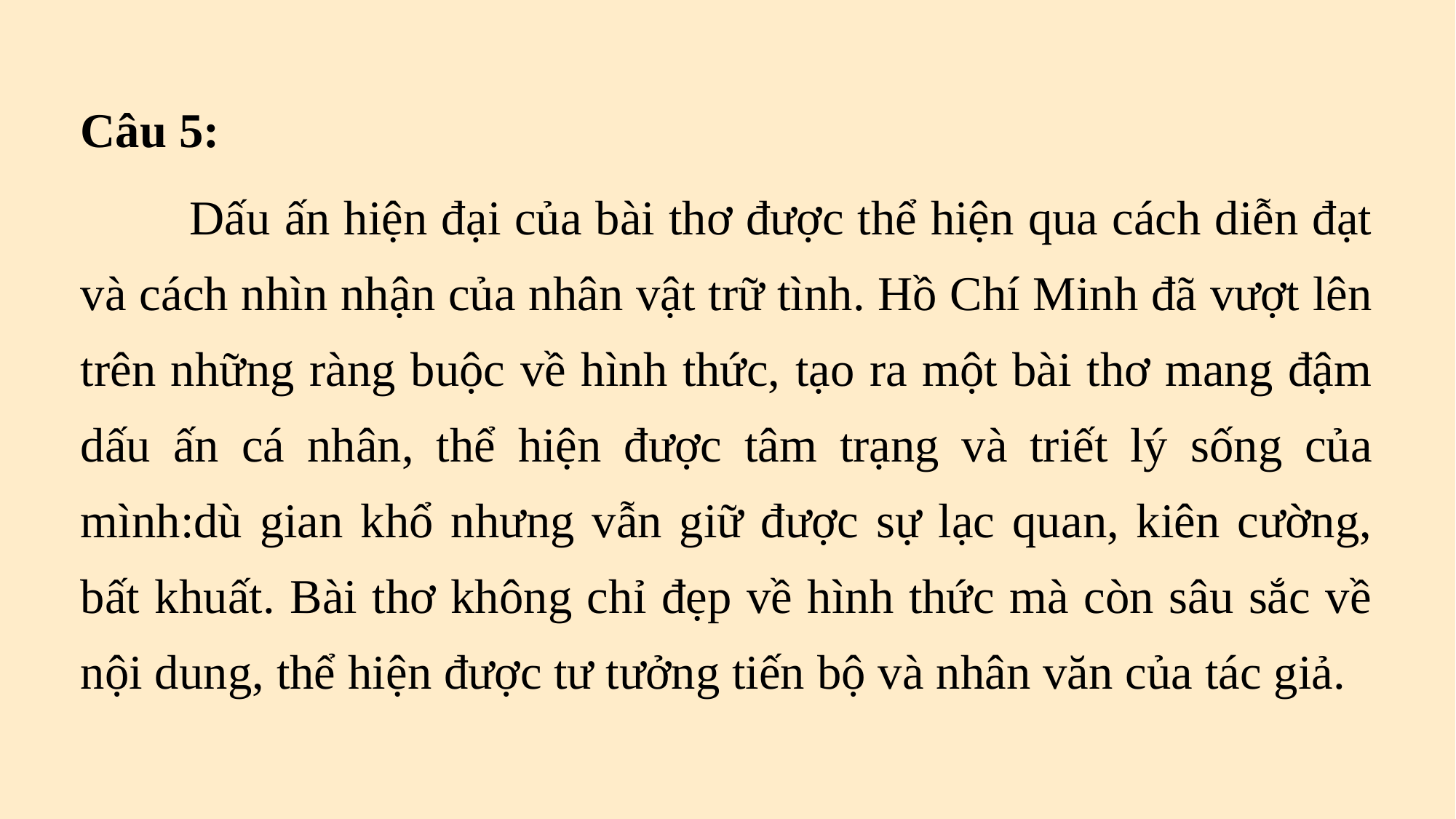

Câu 5:
	Dấu ấn hiện đại của bài thơ được thể hiện qua cách diễn đạt và cách nhìn nhận của nhân vật trữ tình. Hồ Chí Minh đã vượt lên trên những ràng buộc về hình thức, tạo ra một bài thơ mang đậm dấu ấn cá nhân, thể hiện được tâm trạng và triết lý sống của mình:dù gian khổ nhưng vẫn giữ được sự lạc quan, kiên cường, bất khuất. Bài thơ không chỉ đẹp về hình thức mà còn sâu sắc về nội dung, thể hiện được tư tưởng tiến bộ và nhân văn của tác giả.